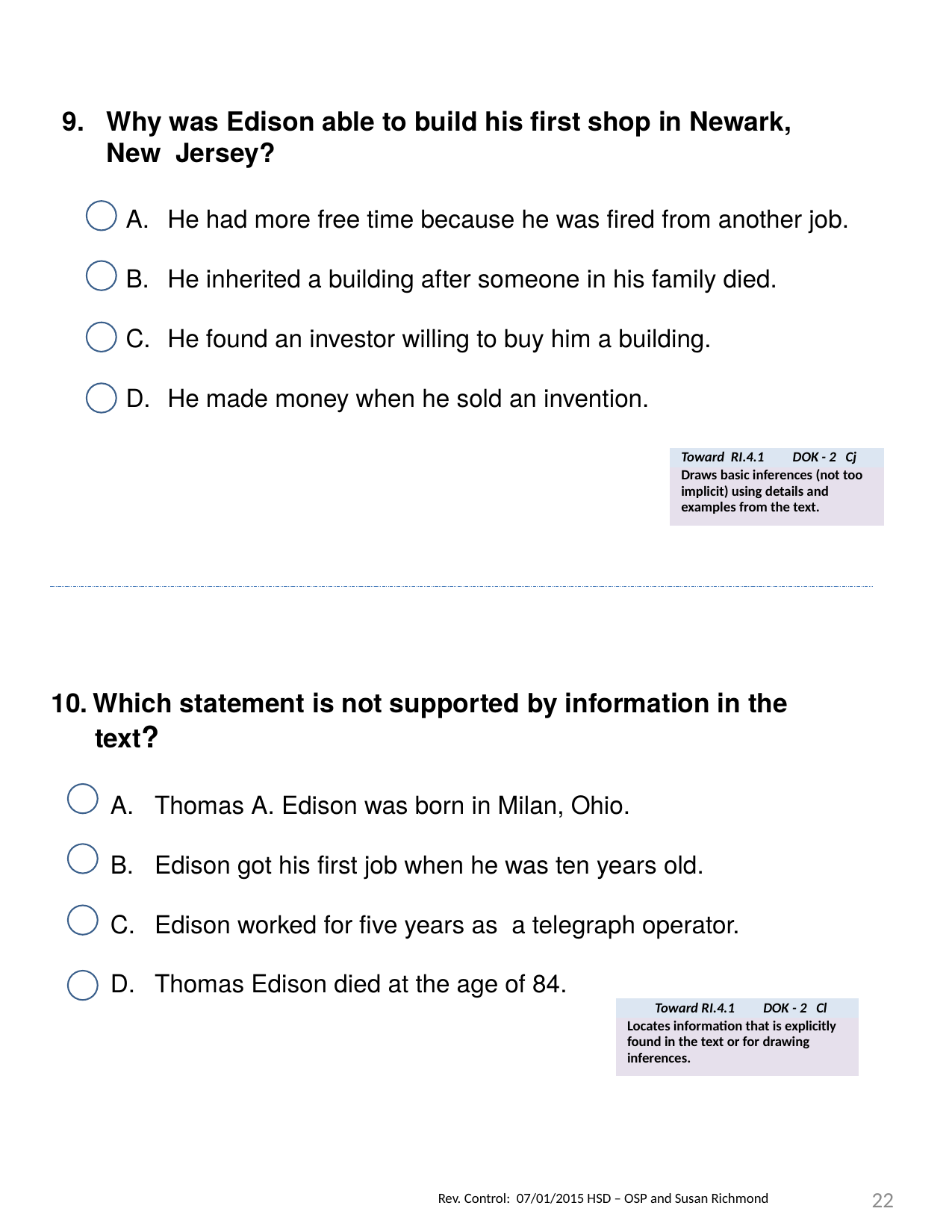

9.   Why was Edison able to build his first shop in Newark,
      New  Jersey?

He had more free time because he was fired from another job.

He inherited a building after someone in his family died.

He found an investor willing to buy him a building.

He made money when he sold an invention.

| Toward RI.4.1 DOK - 2 Cj |
| --- |
| Draws basic inferences (not too implicit) using details and examples from the text. |
Which statement is not supported by information in the
      text?

Thomas A. Edison was born in Milan, Ohio.

Edison got his first job when he was ten years old.

Edison worked for five years as  a telegraph operator.

Thomas Edison died at the age of 84.

| Toward RI.4.1 DOK - 2 Cl |
| --- |
| Locates information that is explicitly found in the text or for drawing inferences. |
22